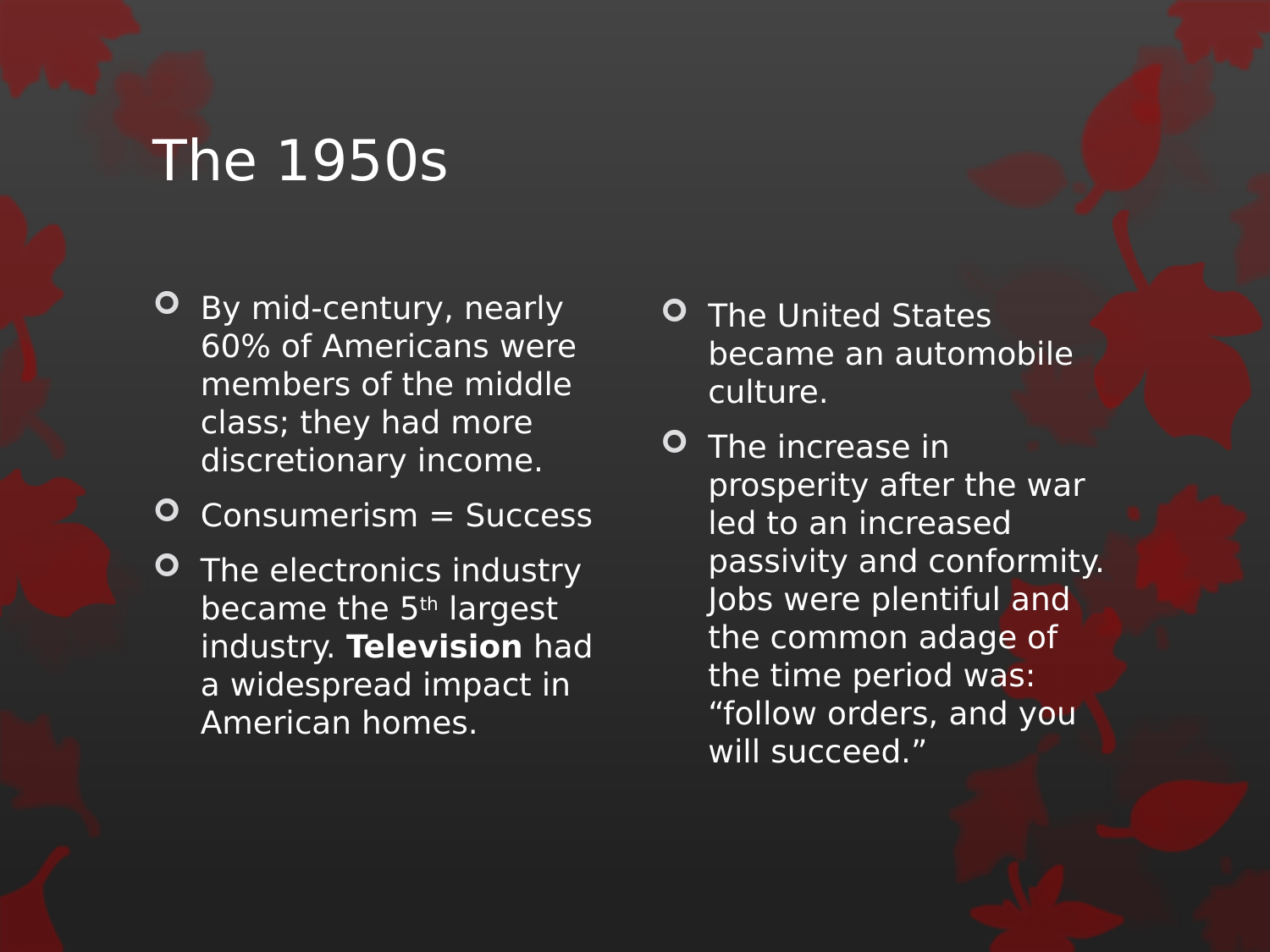

# The 1950s
By mid-century, nearly 60% of Americans were members of the middle class; they had more discretionary income.
Consumerism = Success
The electronics industry became the 5th largest industry. Television had a widespread impact in American homes.
The United States became an automobile culture.
The increase in prosperity after the war led to an increased passivity and conformity. Jobs were plentiful and the common adage of the time period was: “follow orders, and you will succeed.”